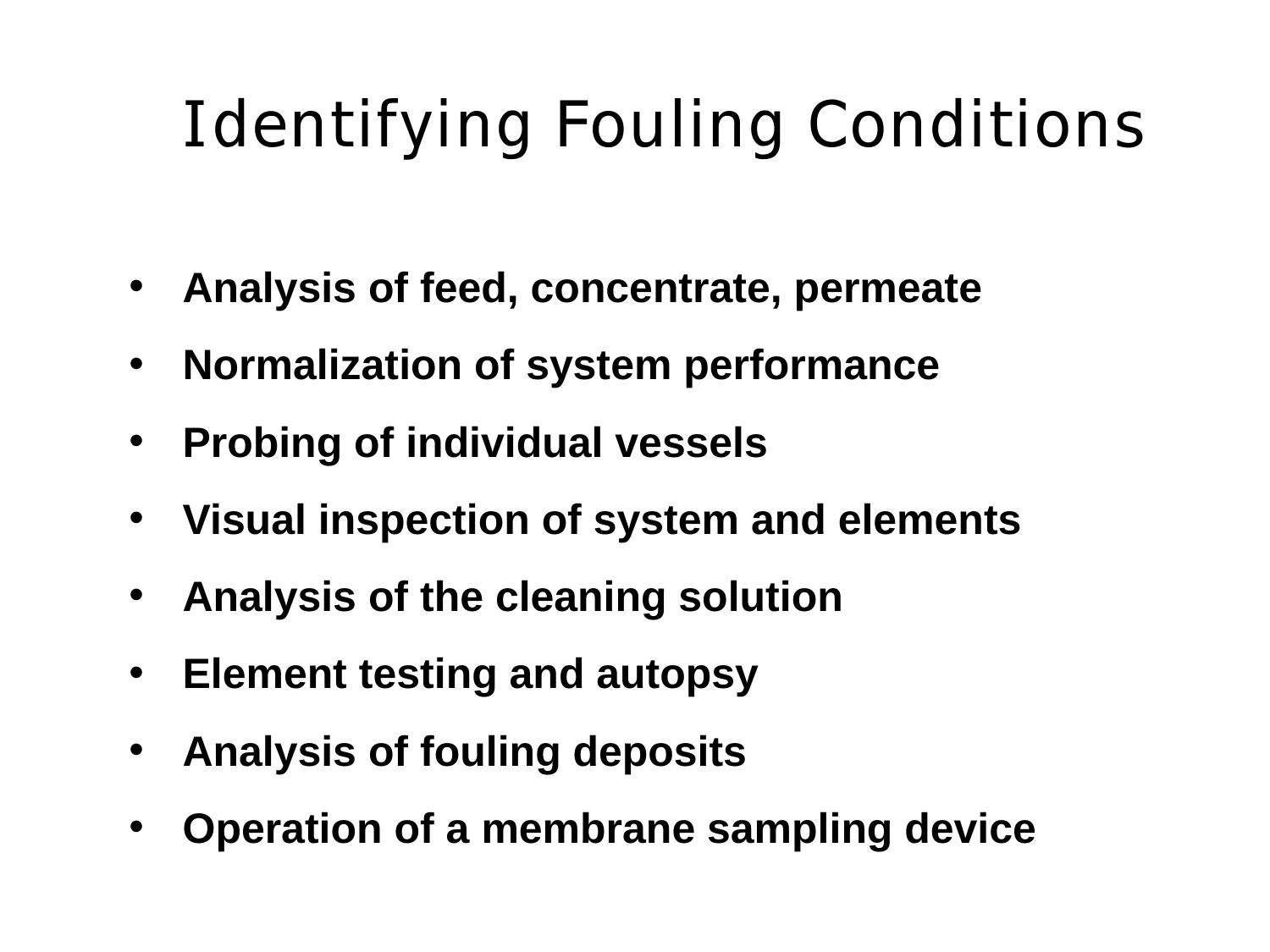

Identifying Fouling Conditions
  Analysis of feed, concentrate, permeate
  Normalization of system performance
  Probing of individual vessels
  Visual inspection of system and elements
  Analysis of the cleaning solution
  Element testing and autopsy
  Analysis of fouling deposits
  Operation of a membrane sampling device